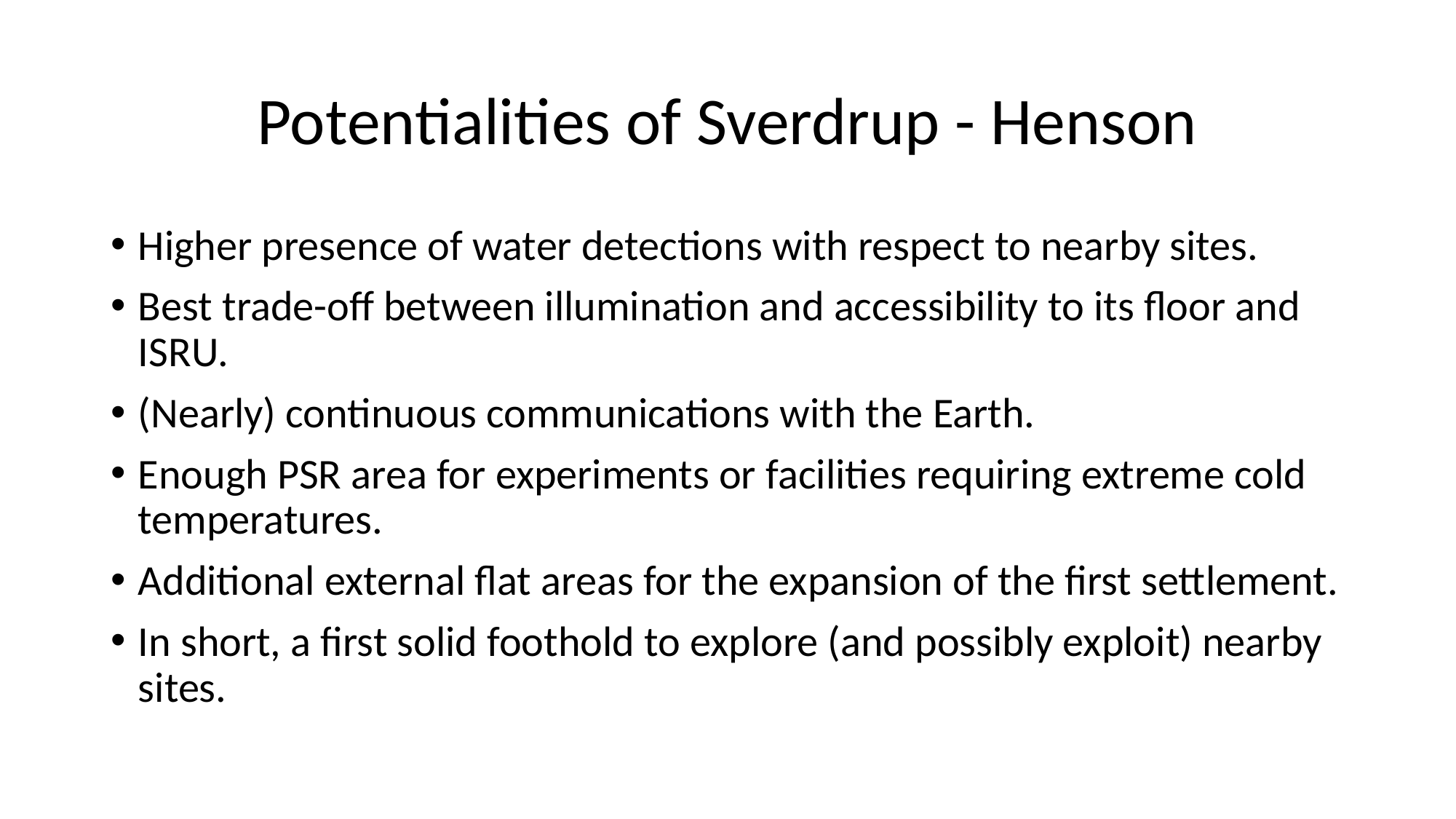

# Potentialities of Sverdrup - Henson
Higher presence of water detections with respect to nearby sites.
Best trade-off between illumination and accessibility to its floor and ISRU.
(Nearly) continuous communications with the Earth.
Enough PSR area for experiments or facilities requiring extreme cold temperatures.
Additional external flat areas for the expansion of the first settlement.
In short, a first solid foothold to explore (and possibly exploit) nearby sites.